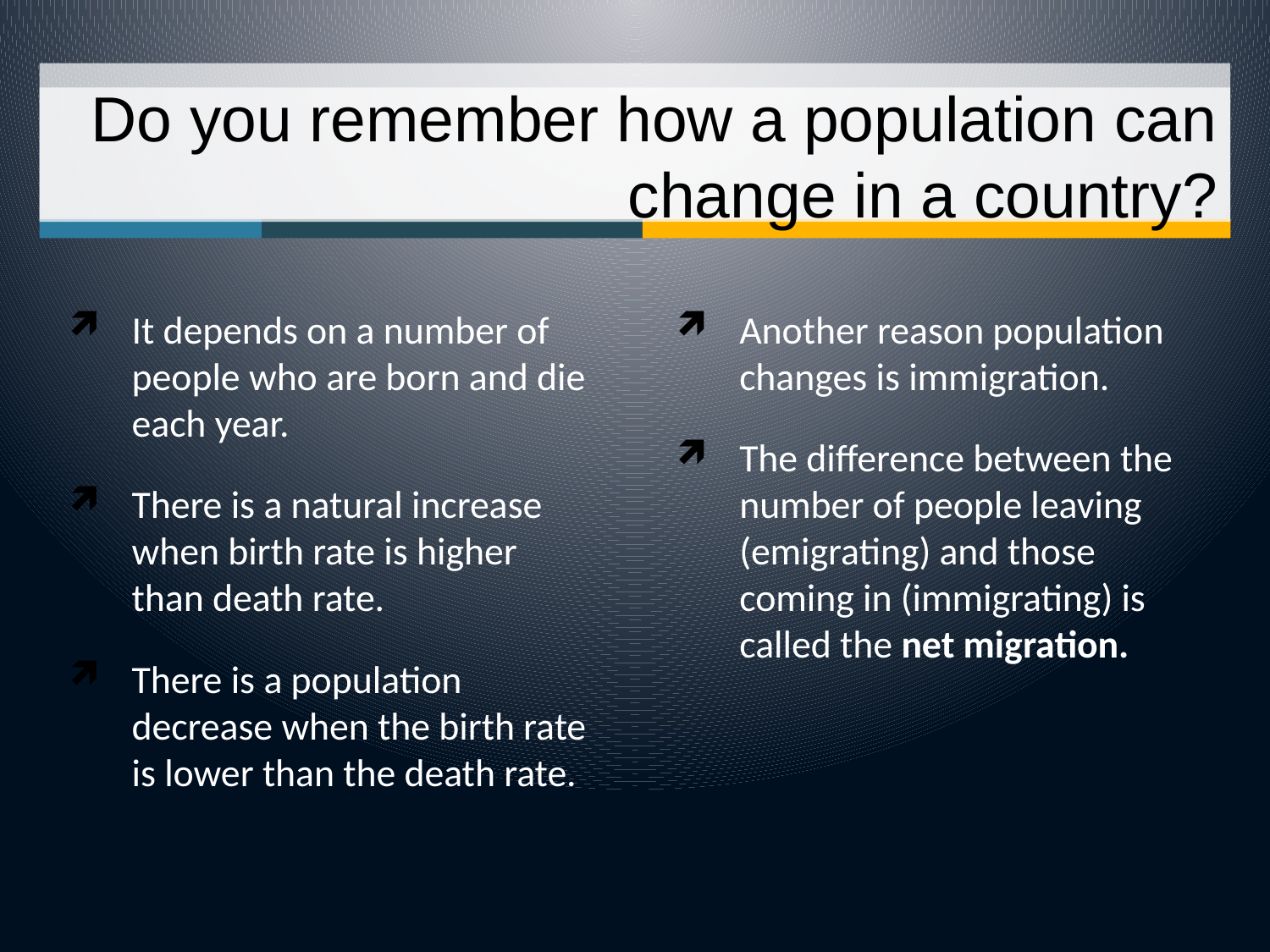

# Do you remember how a population can change in a country?
It depends on a number of people who are born and die each year.
There is a natural increase when birth rate is higher than death rate.
There is a population decrease when the birth rate is lower than the death rate.

Another reason population changes is immigration.
The difference between the number of people leaving (emigrating) and those coming in (immigrating) is called the net migration.